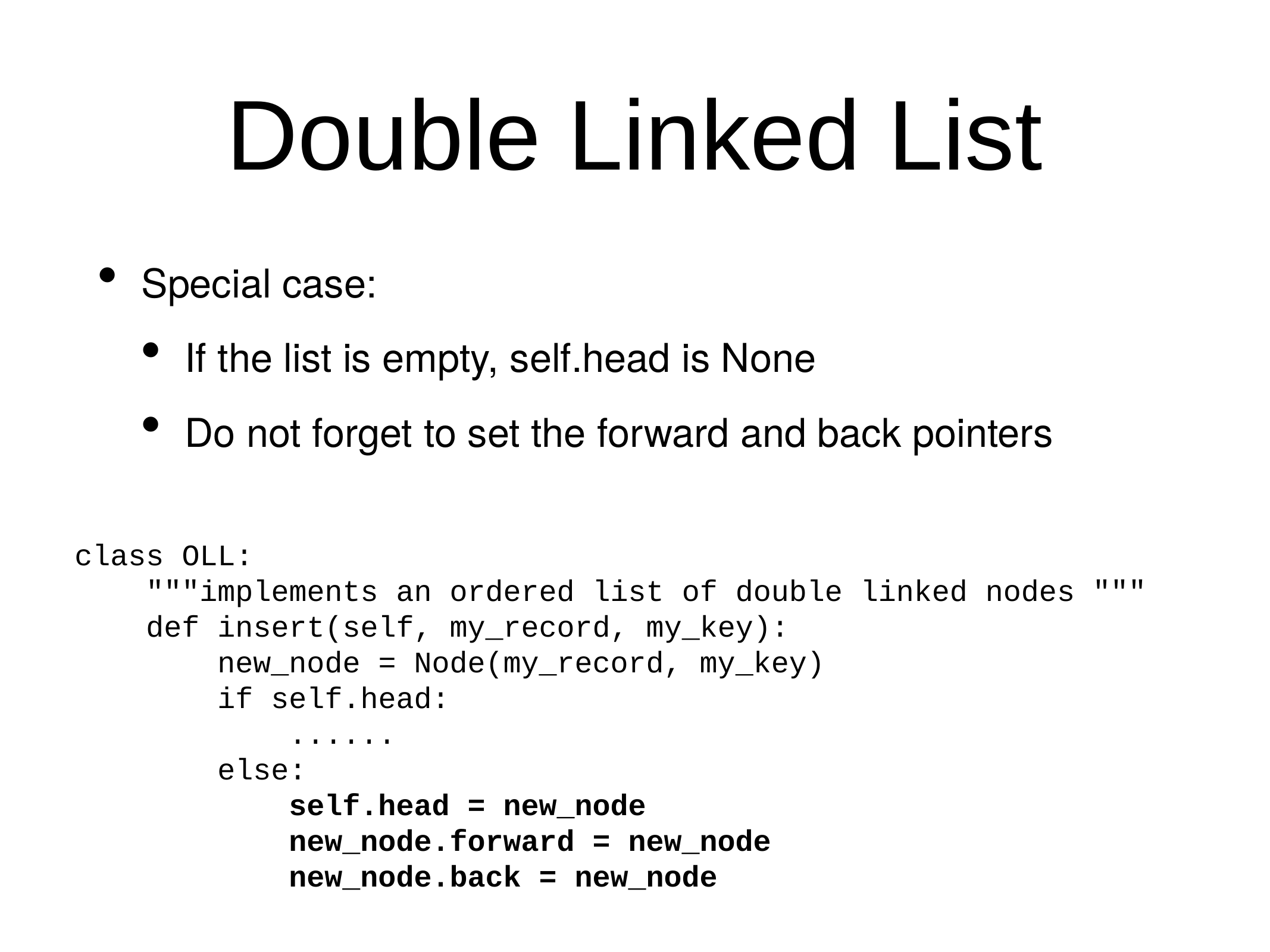

# Double Linked List
Special case:
If the list is empty, self.head is None
Do not forget to set the forward and back pointers
class OLL:
    """implements an ordered list of double linked nodes """
    def insert(self, my_record, my_key):
        new_node = Node(my_record, my_key)
        if self.head:
            ......
        else:
            self.head = new_node
            new_node.forward = new_node
            new_node.back = new_node